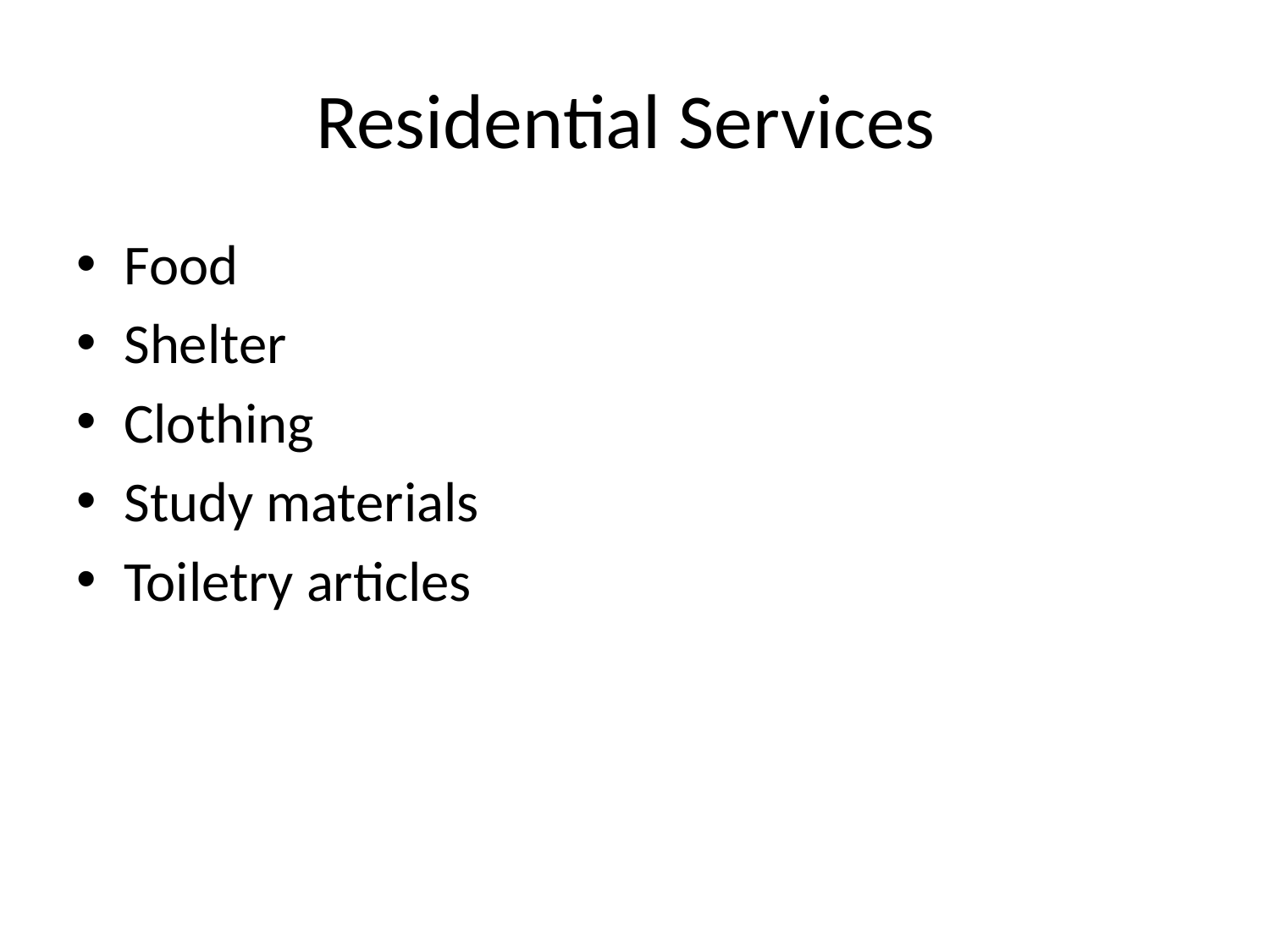

# Residential Services
Food
Shelter
Clothing
Study materials
Toiletry articles